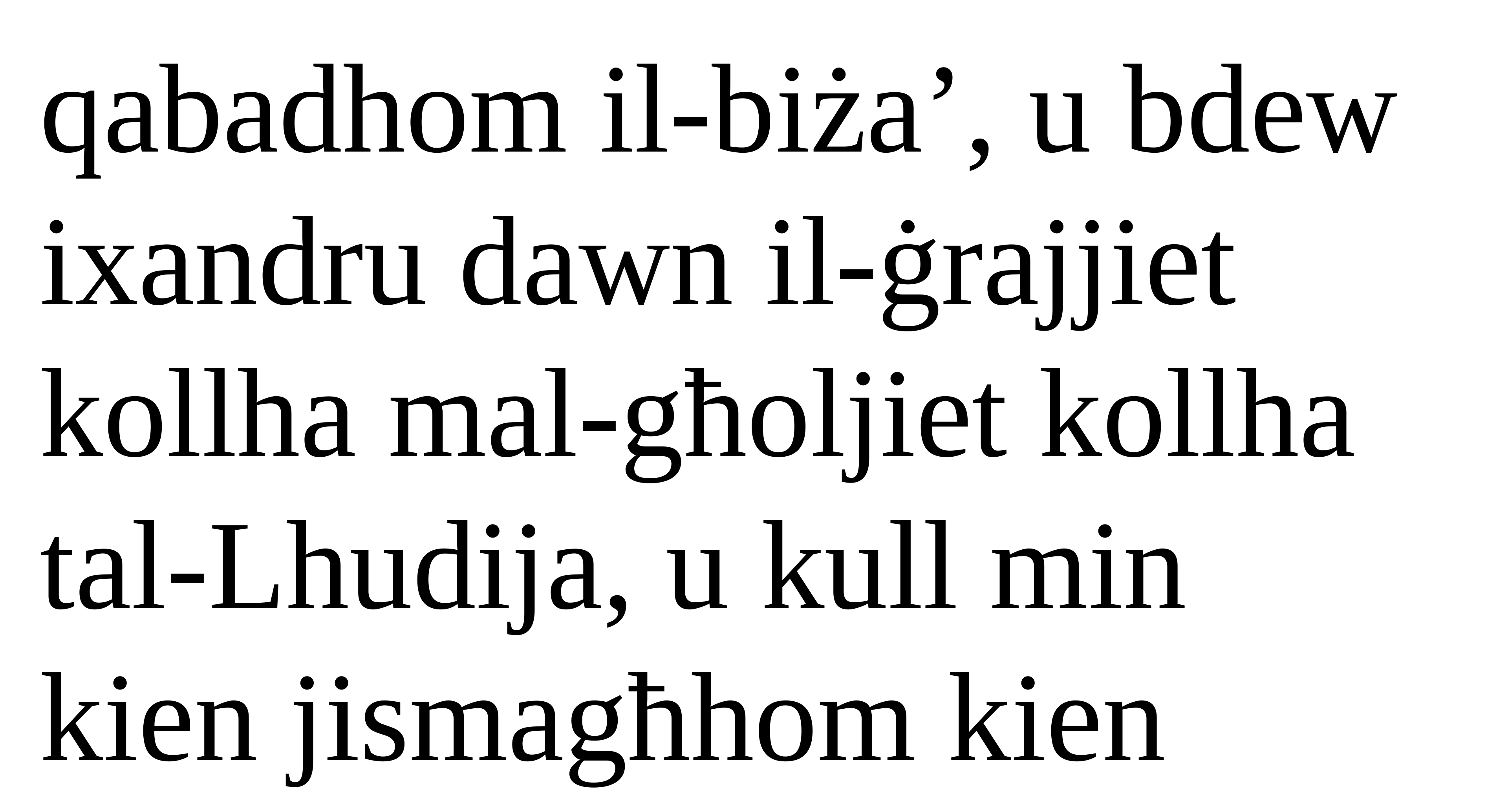

qabadhom il-biża’, u bdew
ixandru dawn il-ġrajjiet
kollha mal-għoljiet kollha
tal-Lhudija, u kull min
kien jismagħhom kien